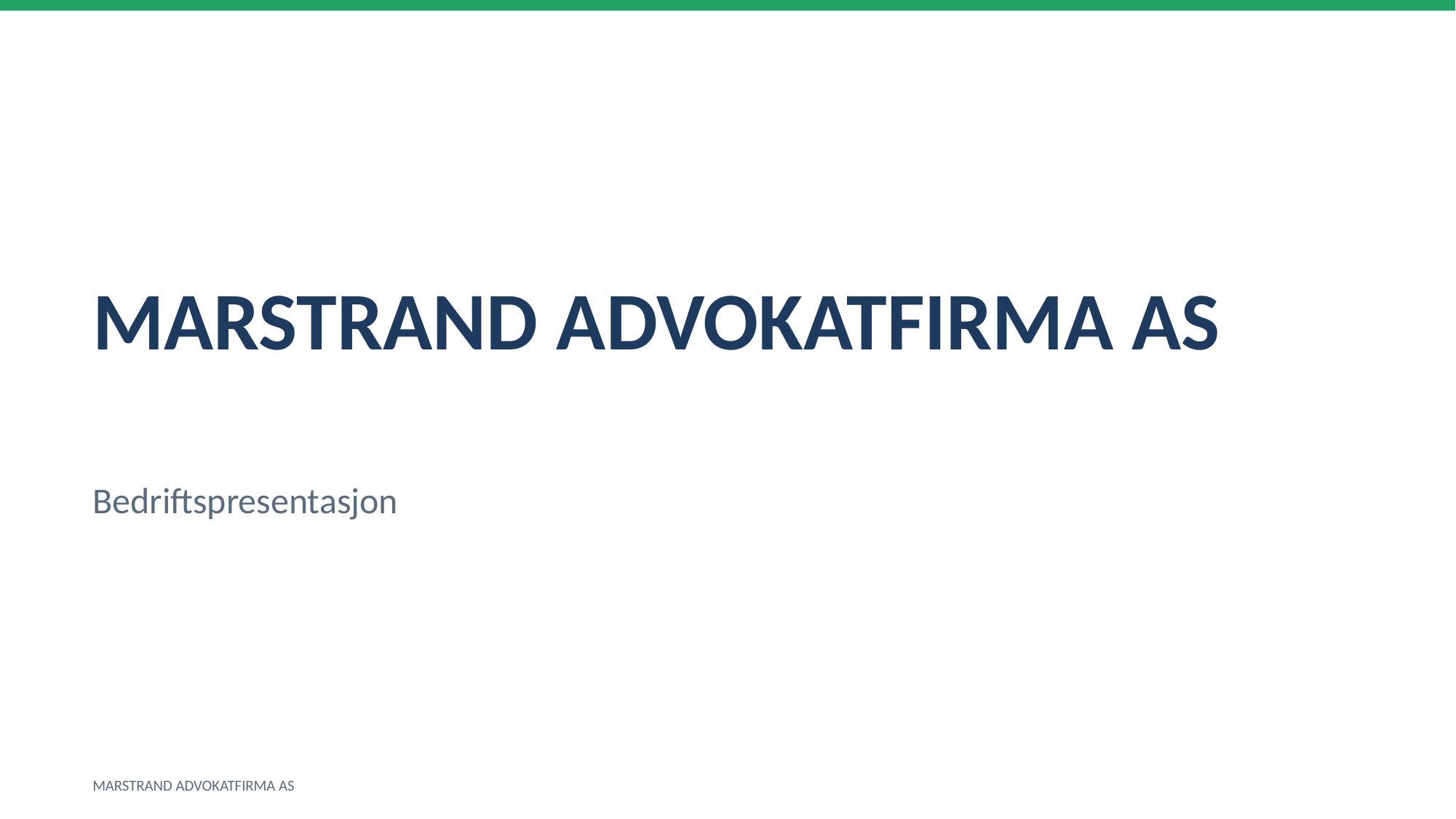

MARSTRAND ADVOKATFIRMA AS
Bedriftspresentasjon
MARSTRAND ADVOKATFIRMA AS